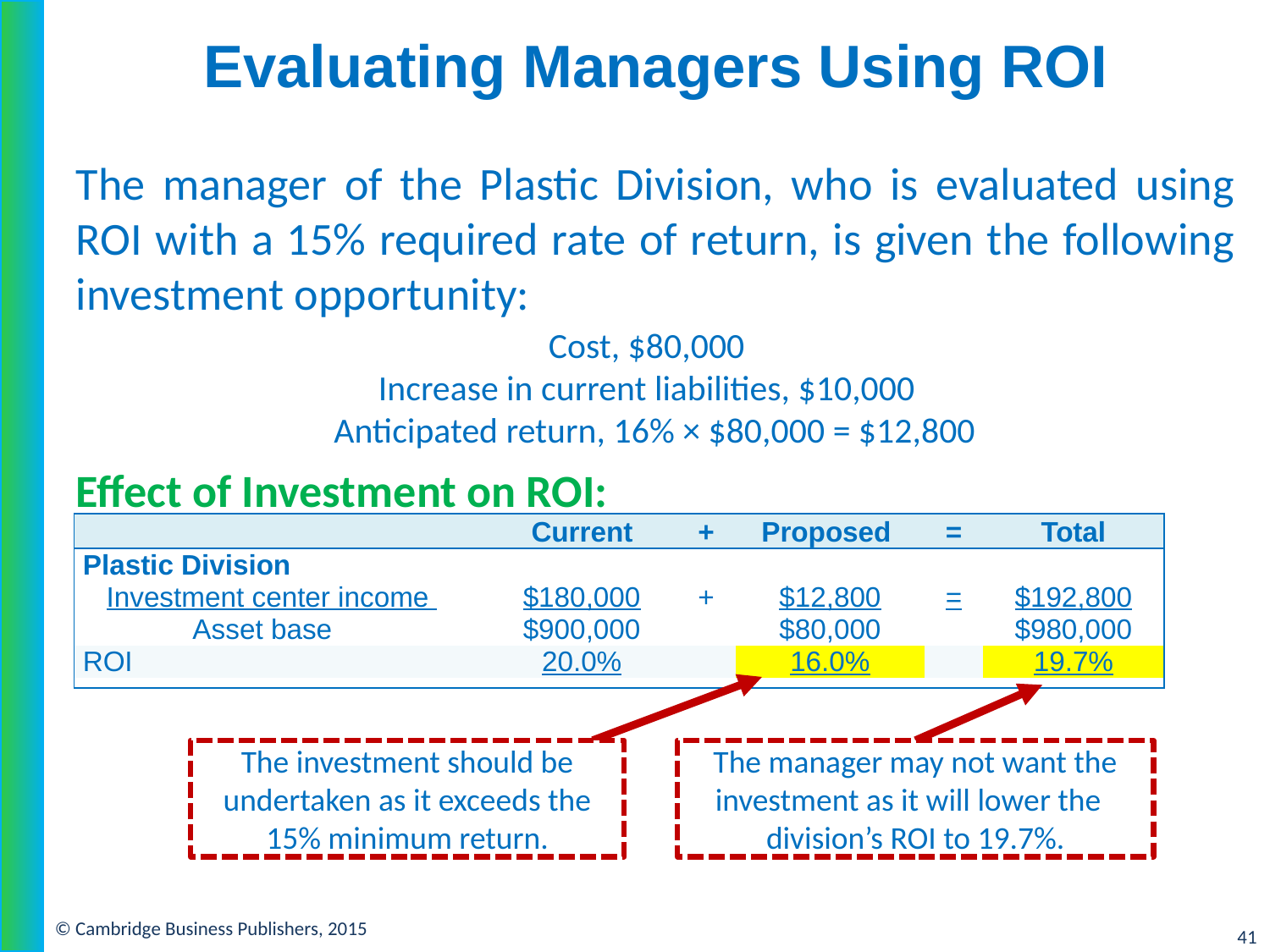

# Evaluating Managers Using ROI
The manager of the Plastic Division, who is evaluated using ROI with a 15% required rate of return, is given the following investment opportunity:

Cost, $80,000
Increase in current liabilities, $10,000
 Anticipated return, 16% × $80,000 = $12,800
Effect of Investment on ROI:
|  | Current | + | Proposed | = | Total |
| --- | --- | --- | --- | --- | --- |
| Plastic Division |  |  |  |  |  |
| Investment center income | $180,000 | + | $12,800 | = | $192,800 |
| Asset base | $900,000 |  | $80,000 |  | $980,000 |
| ROI | 20.0% |  | 16.0% |  | 19.7% |
|  |  |  |  |  |  |

The investment should be undertaken as it exceeds the 15% minimum return.

The manager may not want the investment as it will lower the   division’s ROI to 19.7%.
© Cambridge Business Publishers, 2015
41